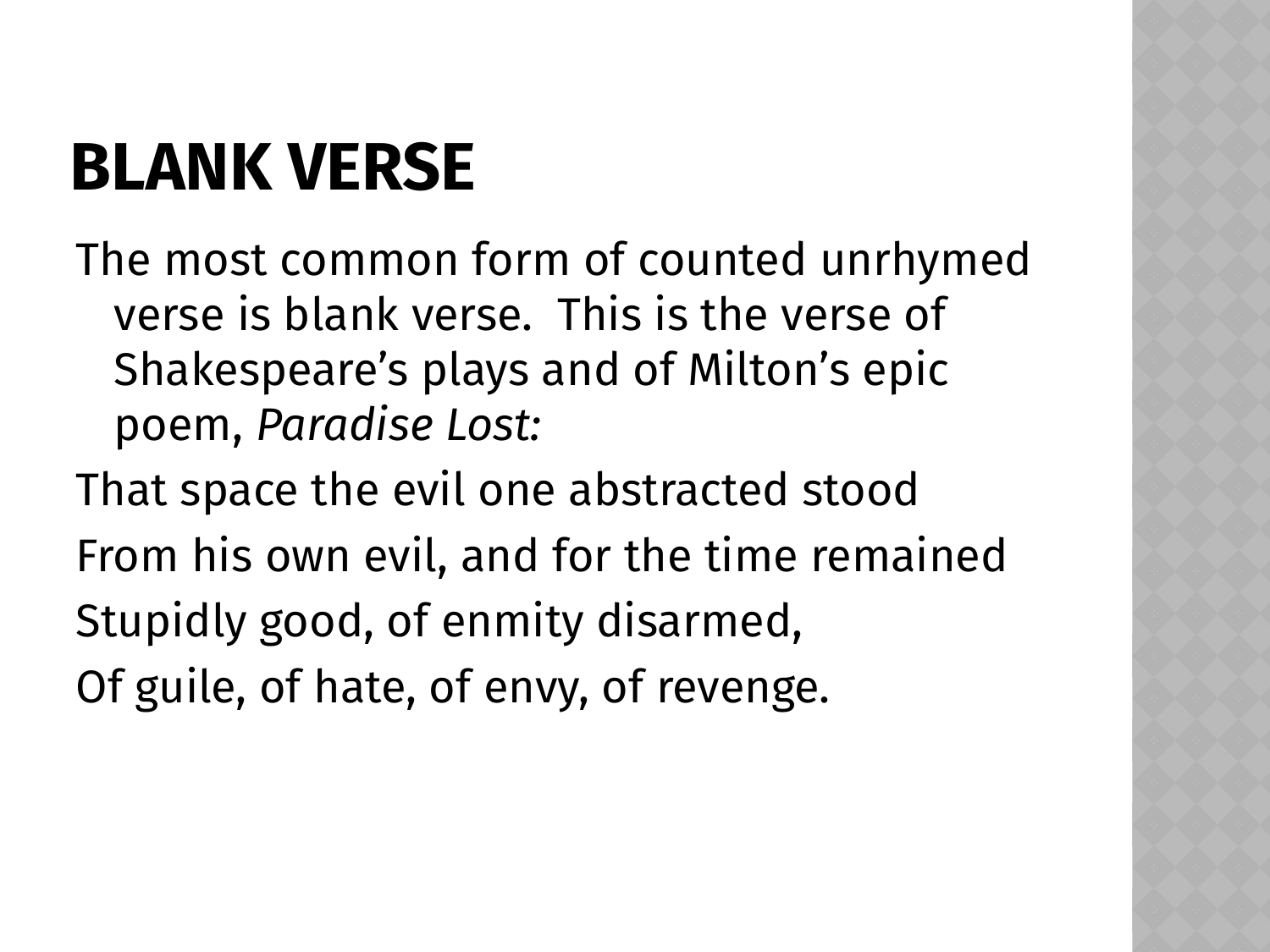

# Blank Verse
The most common form of counted unrhymed verse is blank verse.  This is the verse of Shakespeare’s plays and of Milton’s epic poem, Paradise Lost:
That space the evil one abstracted stood
From his own evil, and for the time remained
Stupidly good, of enmity disarmed,
Of guile, of hate, of envy, of revenge.